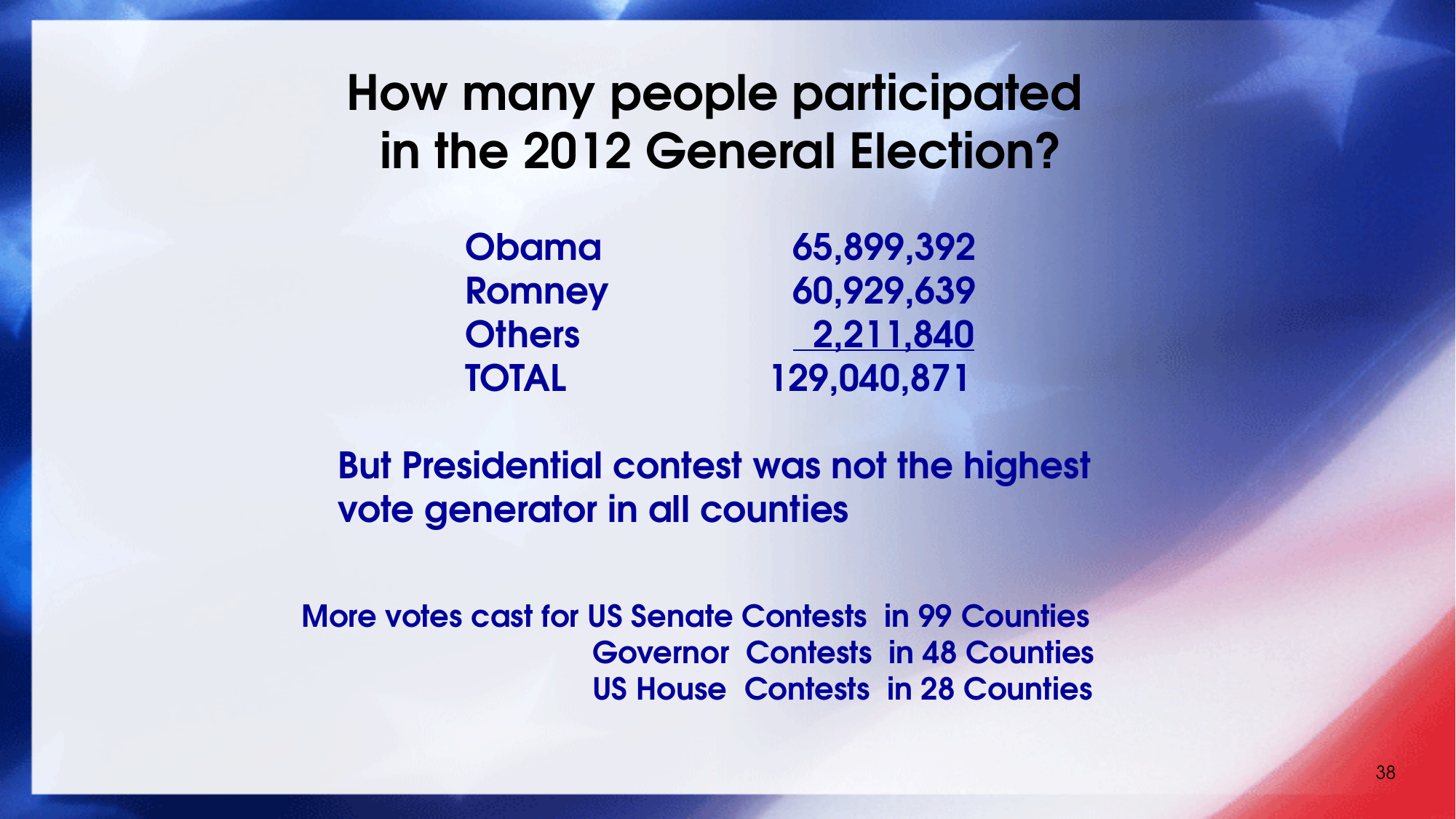

# How many people participated in the 2012 General Election?
Obama		65,899,392
Romney		60,929,639
Others		  2,211,840
TOTAL	                   129,040,871
But Presidential contest was not the highest vote generator in all counties
More votes cast for US Senate Contests  in 99 Counties
                                  Governor  Contests  in 48 Counties
                                  US House  Contests  in 28 Counties
38